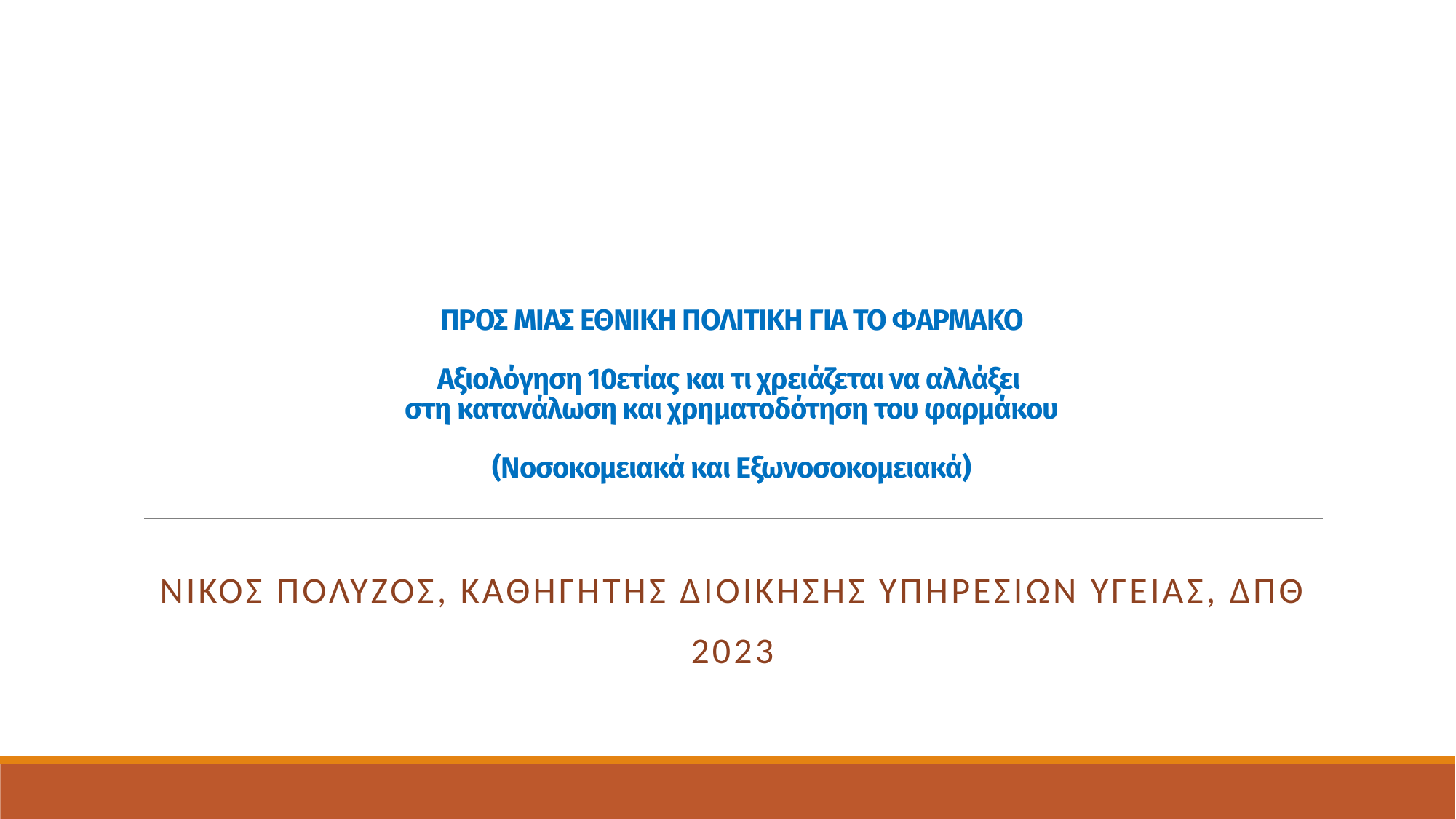

# ΠΡΟΣ ΜΙΑΣ ΕΘΝΙΚΗ ΠΟΛΙΤΙΚΗ ΓΙΑ ΤΟ ΦΑΡΜΑΚΟ Αξιολόγηση 10ετίας και τι χρειάζεται να αλλάξει στη κατανάλωση και χρηματοδότηση του φαρμάκου (Νοσοκομειακά και Εξωνοσοκομειακά)
Νικοσ πολυζοσ, καθηγητησ διοικησησ υπηρεσιων υγειασ, δπθ
2023